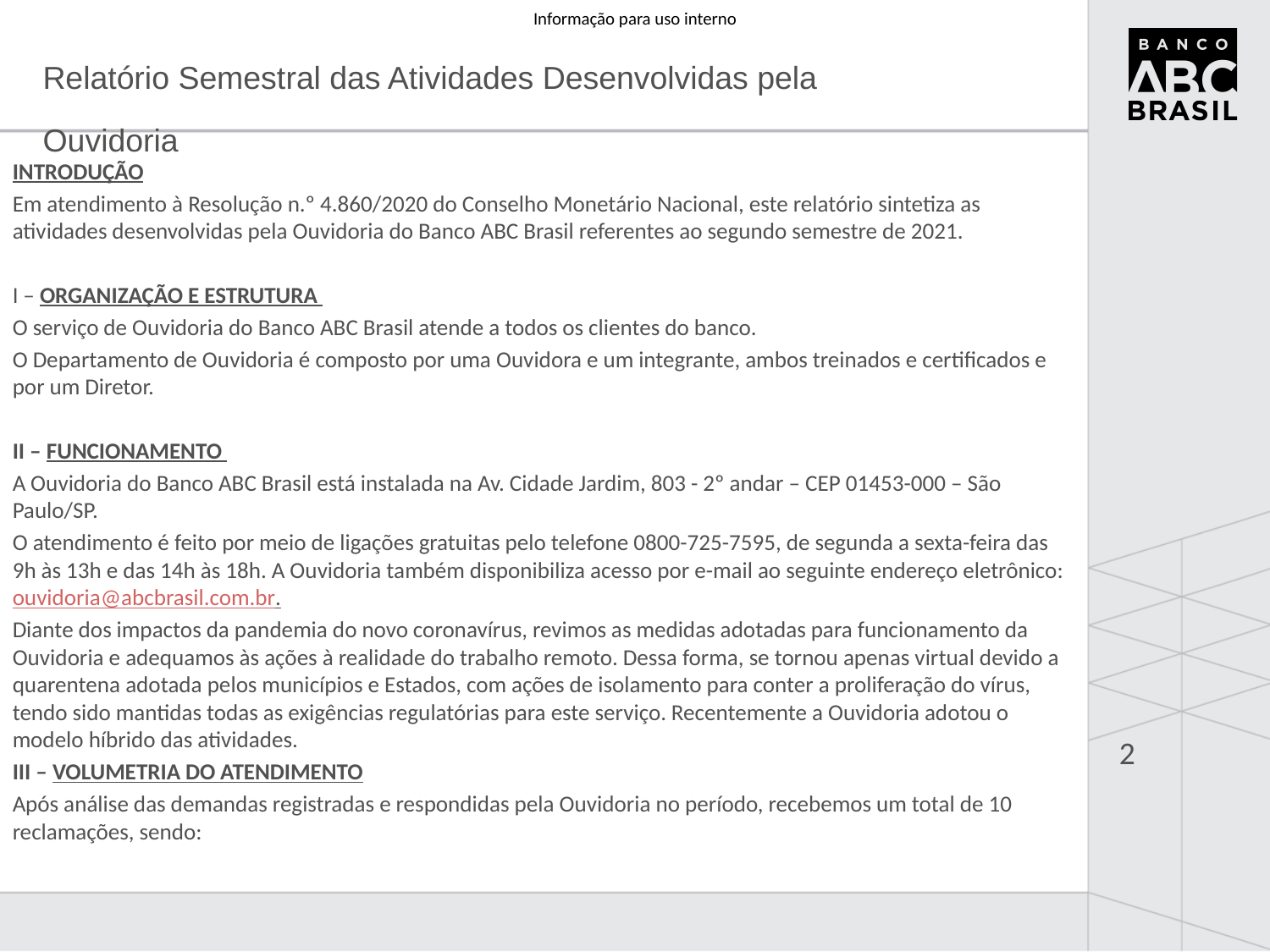

Relatório Semestral das Atividades Desenvolvidas pela Ouvidoria
INTRODUÇÃO
Em atendimento à Resolução n.º 4.860/2020 do Conselho Monetário Nacional, este relatório sintetiza as atividades desenvolvidas pela Ouvidoria do Banco ABC Brasil referentes ao segundo semestre de 2021.

I – ORGANIZAÇÃO E ESTRUTURA
O serviço de Ouvidoria do Banco ABC Brasil atende a todos os clientes do banco.
O Departamento de Ouvidoria é composto por uma Ouvidora e um integrante, ambos treinados e certificados e por um Diretor.

II – FUNCIONAMENTO
A Ouvidoria do Banco ABC Brasil está instalada na Av. Cidade Jardim, 803 - 2º andar – CEP 01453-000 – São Paulo/SP.
O atendimento é feito por meio de ligações gratuitas pelo telefone 0800-725-7595, de segunda a sexta-feira das 9h às 13h e das 14h às 18h. A Ouvidoria também disponibiliza acesso por e-mail ao seguinte endereço eletrônico: ouvidoria@abcbrasil.com.br.
Diante dos impactos da pandemia do novo coronavírus, revimos as medidas adotadas para funcionamento da Ouvidoria e adequamos às ações à realidade do trabalho remoto. Dessa forma, se tornou apenas virtual devido a quarentena adotada pelos municípios e Estados, com ações de isolamento para conter a proliferação do vírus, tendo sido mantidas todas as exigências regulatórias para este serviço. Recentemente a Ouvidoria adotou o modelo híbrido das atividades.
III – VOLUMETRIA DO ATENDIMENTO
Após análise das demandas registradas e respondidas pela Ouvidoria no período, recebemos um total de 10 reclamações, sendo: